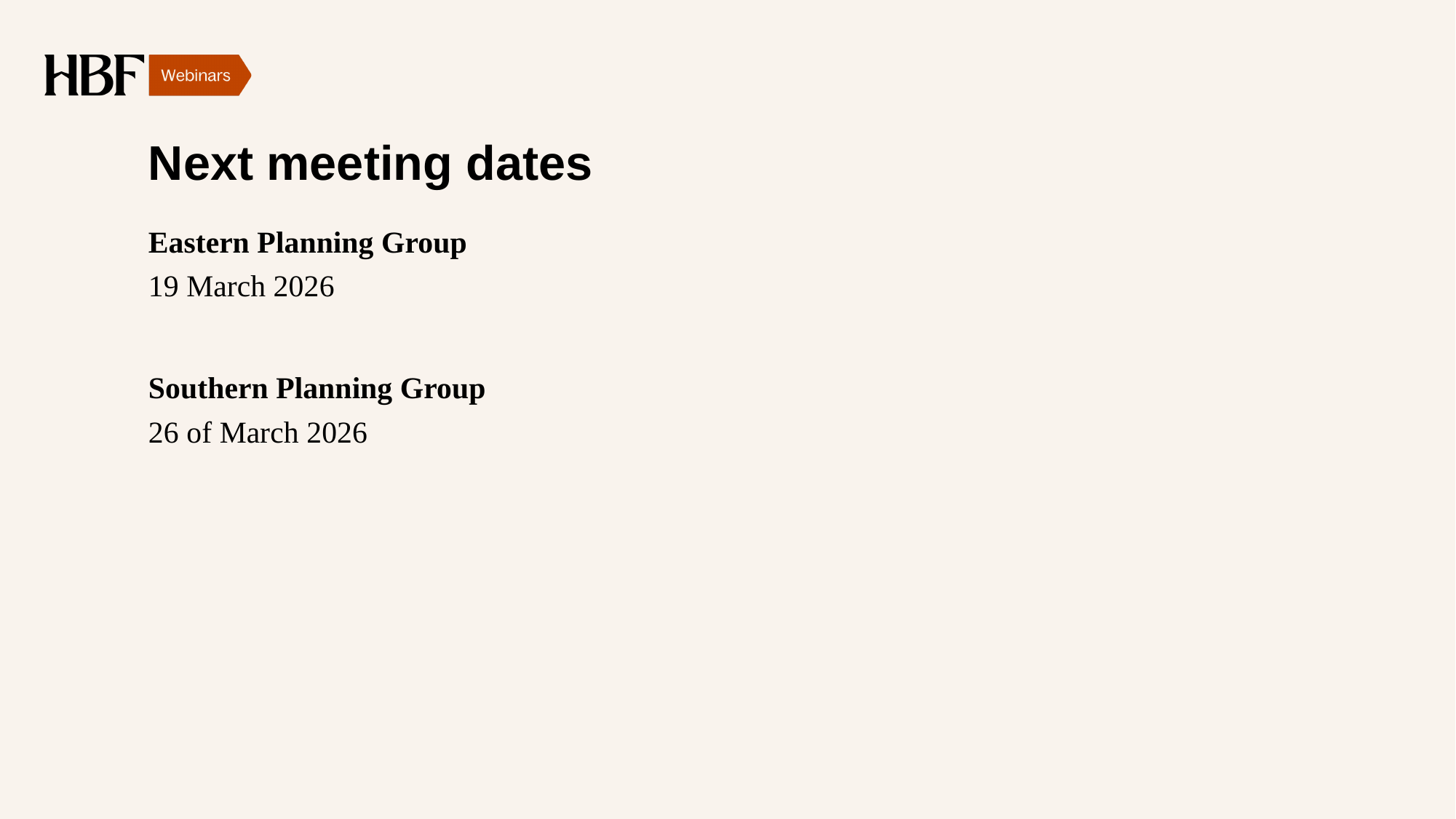

# Next meeting dates
Eastern Planning Group
19 March 2026

Southern Planning Group
26 of March 2026